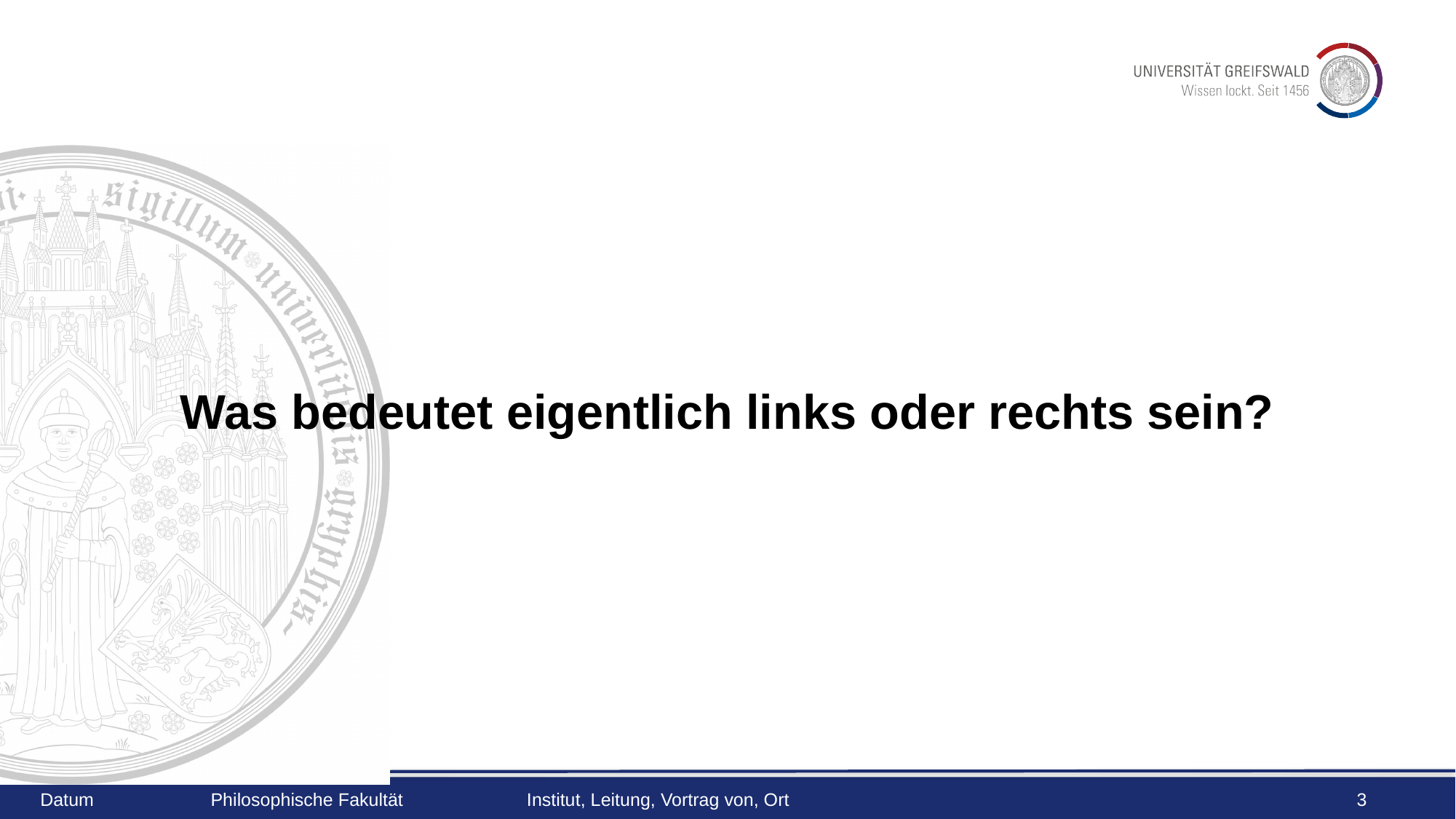

Was bedeutet eigentlich links oder rechts sein?